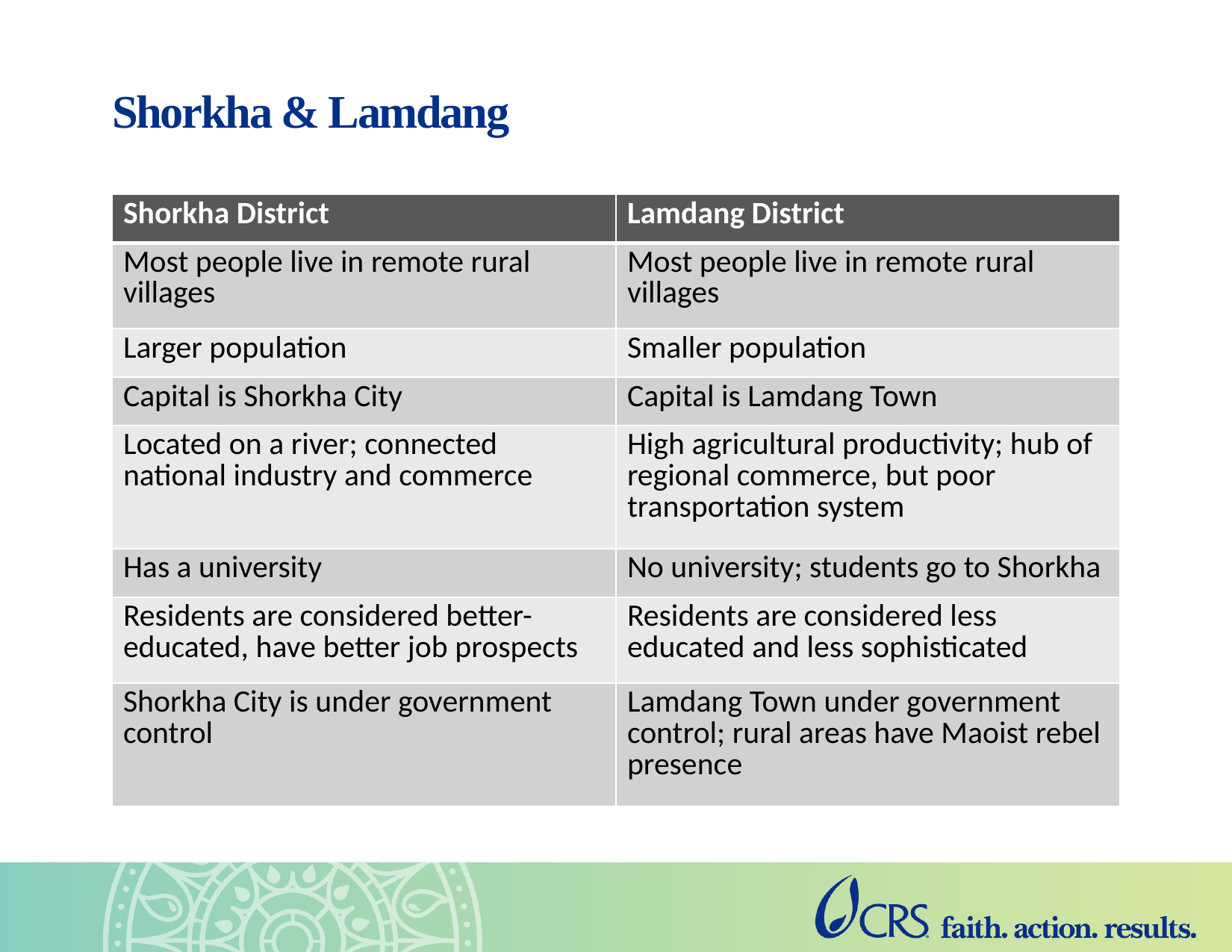

# Shorkha & Lamdang
| Shorkha District | Lamdang District |
| --- | --- |
| Most people live in remote rural villages | Most people live in remote rural villages |
| Larger population | Smaller population |
| Capital is Shorkha City | Capital is Lamdang Town |
| Located on a river; connected national industry and commerce | High agricultural productivity; hub of regional commerce, but poor transportation system |
| Has a university | No university; students go to Shorkha |
| Residents are considered better-educated, have better job prospects | Residents are considered less educated and less sophisticated |
| Shorkha City is under government control | Lamdang Town under government control; rural areas have Maoist rebel presence |